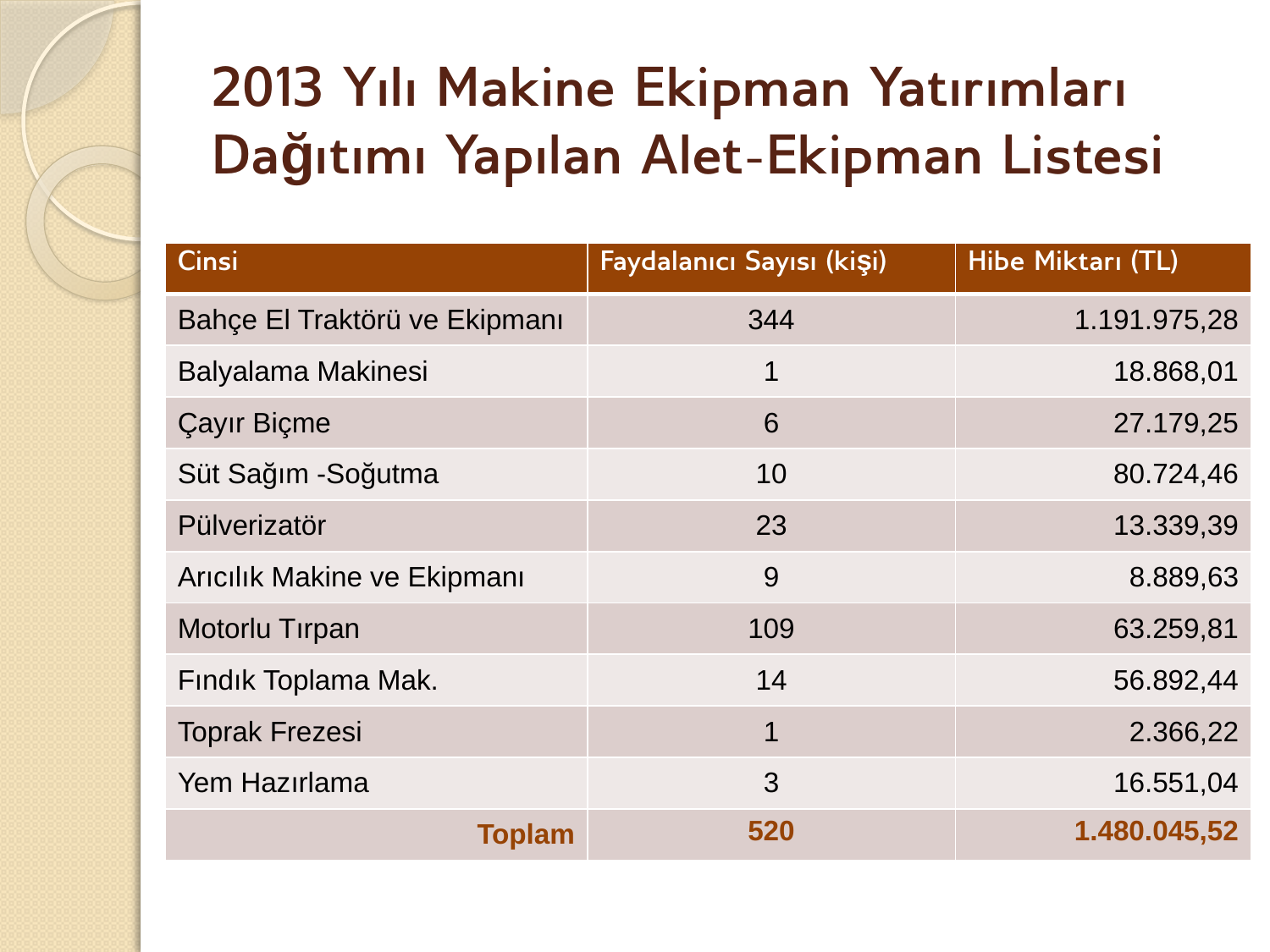

# 2013 Yılı Makine Ekipman Yatırımları Dağıtımı Yapılan Alet-Ekipman Listesi
| Cinsi | Faydalanıcı Sayısı (kişi) | Hibe Miktarı (TL) |
| --- | --- | --- |
| Bahçe El Traktörü ve Ekipmanı | 344 | 1.191.975,28 |
| Balyalama Makinesi | 1 | 18.868,01 |
| Çayır Biçme | 6 | 27.179,25 |
| Süt Sağım -Soğutma | 10 | 80.724,46 |
| Pülverizatör | 23 | 13.339,39 |
| Arıcılık Makine ve Ekipmanı | 9 | 8.889,63 |
| Motorlu Tırpan | 109 | 63.259,81 |
| Fındık Toplama Mak. | 14 | 56.892,44 |
| Toprak Frezesi | 1 | 2.366,22 |
| Yem Hazırlama | 3 | 16.551,04 |
| Toplam | 520 | 1.480.045,52 |